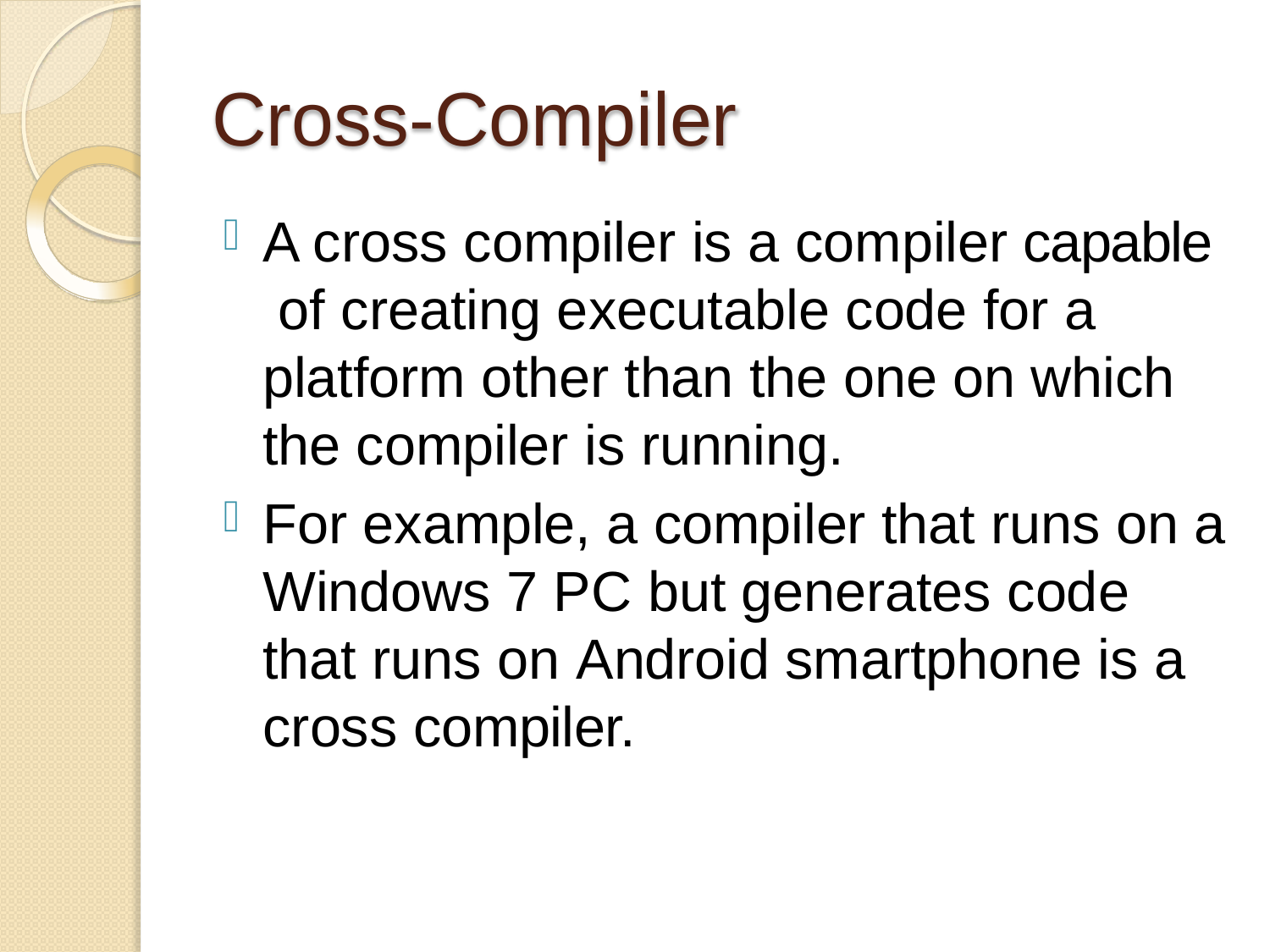

# Cross-Compiler
A cross compiler is a compiler capable  of creating executable code for a  platform other than the one on which  the compiler is running.
For example, a compiler that runs on a  Windows 7 PC but generates code  that runs on Android smartphone is a  cross compiler.